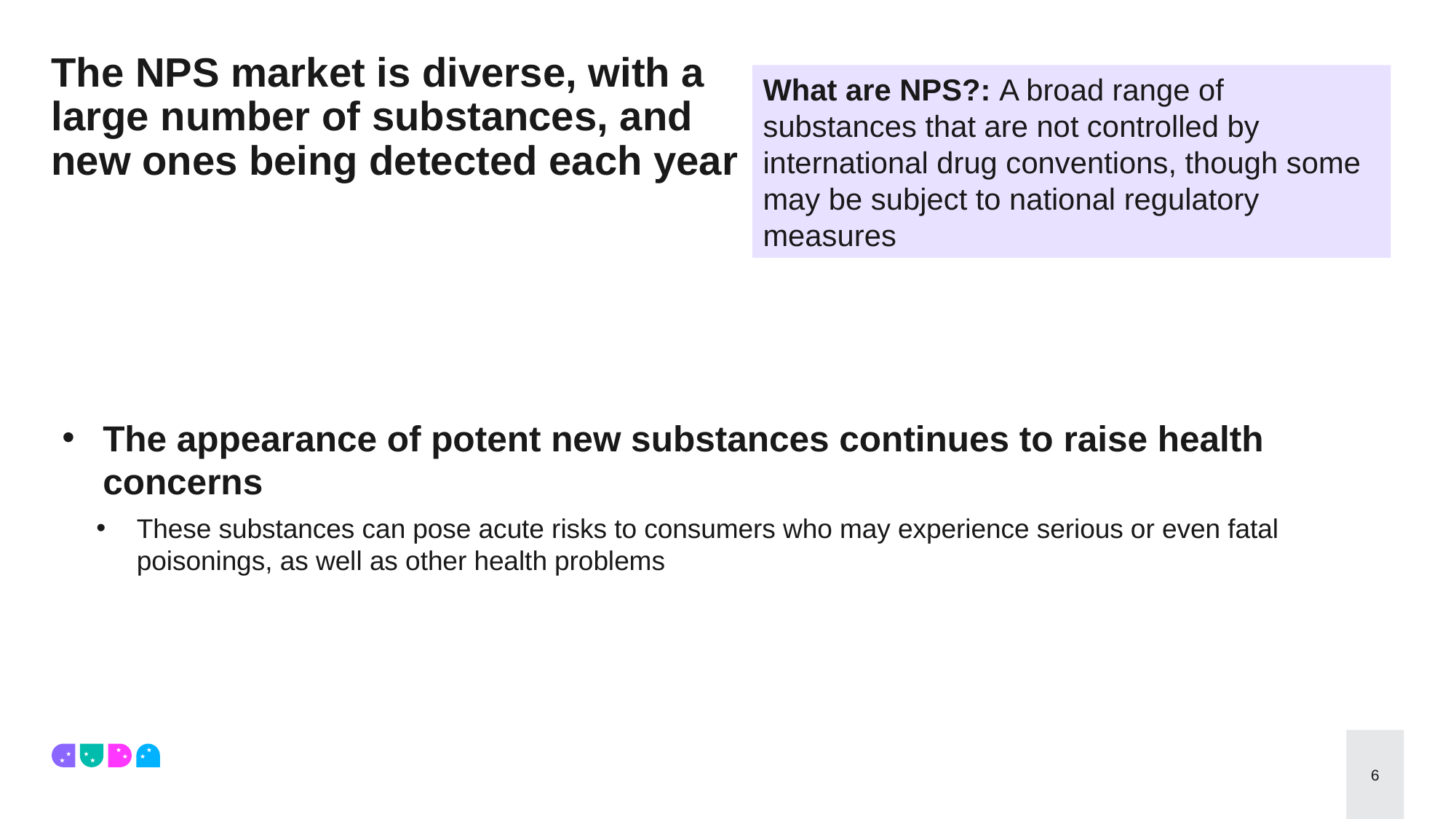

# The NPS market is diverse, with a large number of substances, and new ones being detected each year
What are NPS?: A broad range of substances that are not controlled by international drug conventions, though some may be subject to national regulatory measures

The appearance of potent new substances continues to raise health concerns
These substances can pose acute risks to consumers who may experience serious or even fatal poisonings, as well as other health problems
6